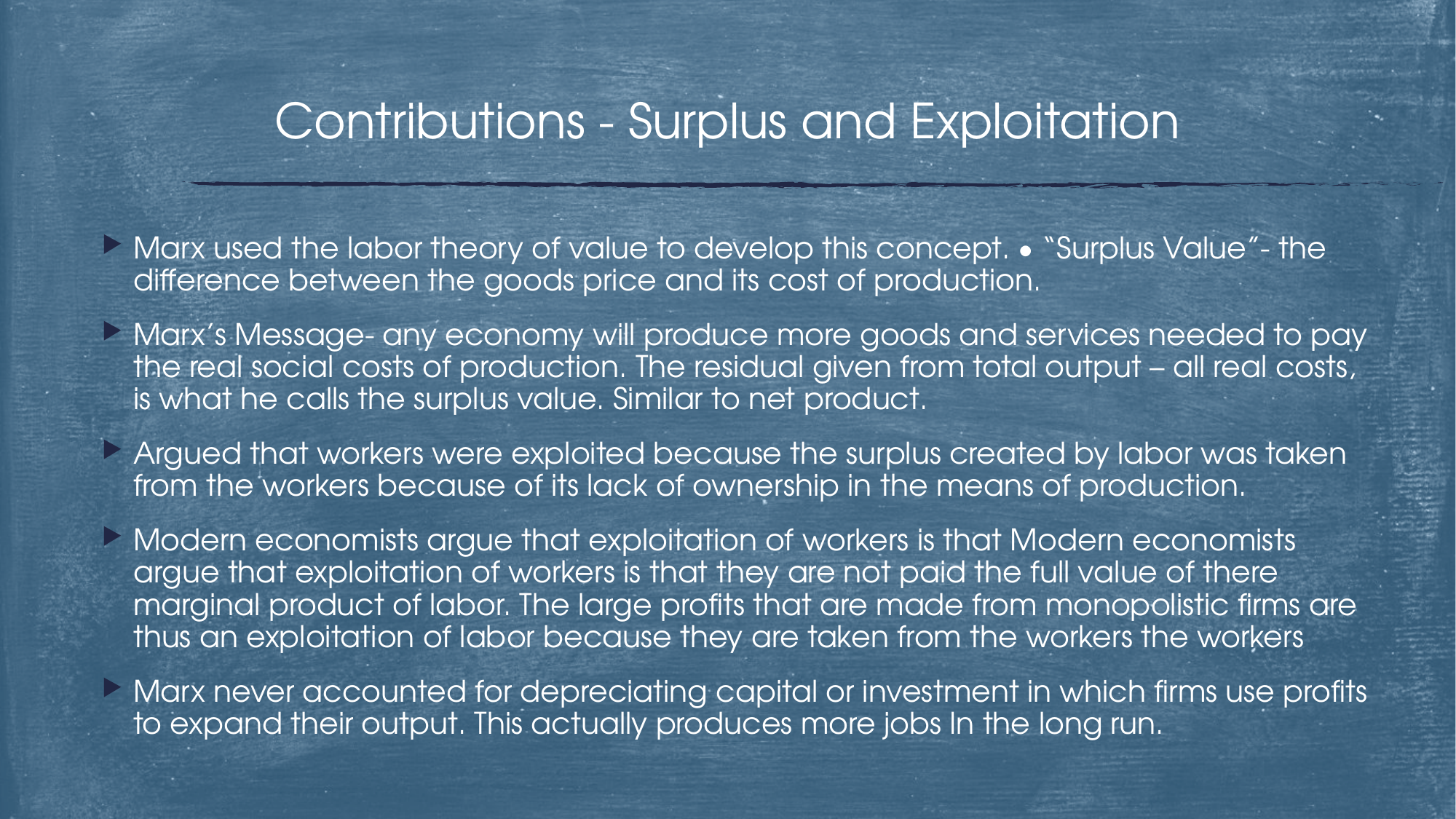

# Contributions - Surplus and Exploitation
Marx used the labor theory of value to develop this concept. • “Surplus Value”- the difference between the goods price and its cost of production.
Marx’s Message- any economy will produce more goods and services needed to pay the real social costs of production. The residual given from total output – all real costs, is what he calls the surplus value. Similar to net product.
Argued that workers were exploited because the surplus created by labor was taken from the workers because of its lack of ownership in the means of production.
Modern economists argue that exploitation of workers is that Modern economists argue that exploitation of workers is that they are not paid the full value of there marginal product of labor. The large profits that are made from monopolistic firms are thus an exploitation of labor because they are taken from the workers the workers
Marx never accounted for depreciating capital or investment in which firms use profits to expand their output. This actually produces more jobs In the long run.